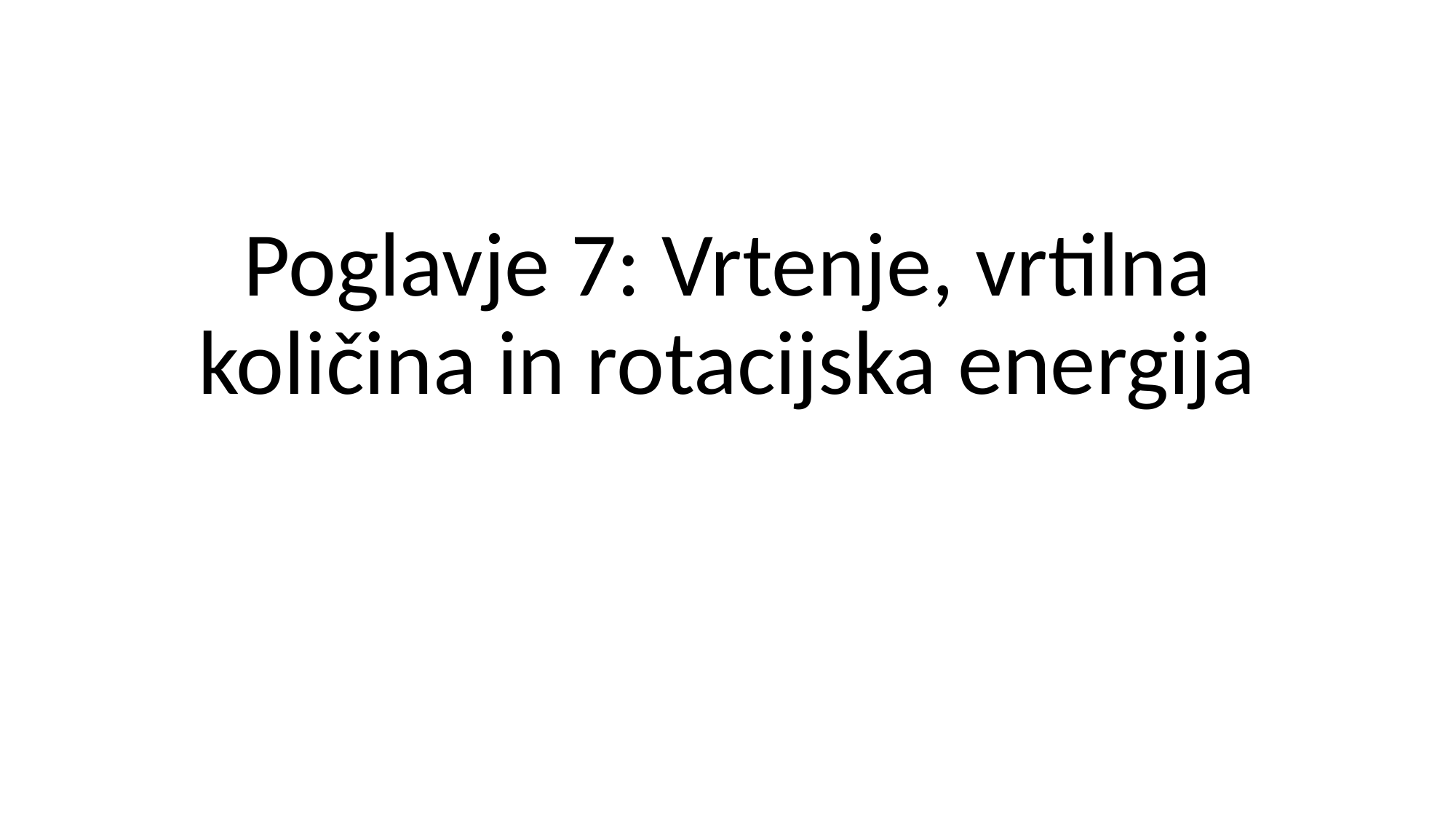

# Poglavje 7: Vrtenje, vrtilna količina in rotacijska energija